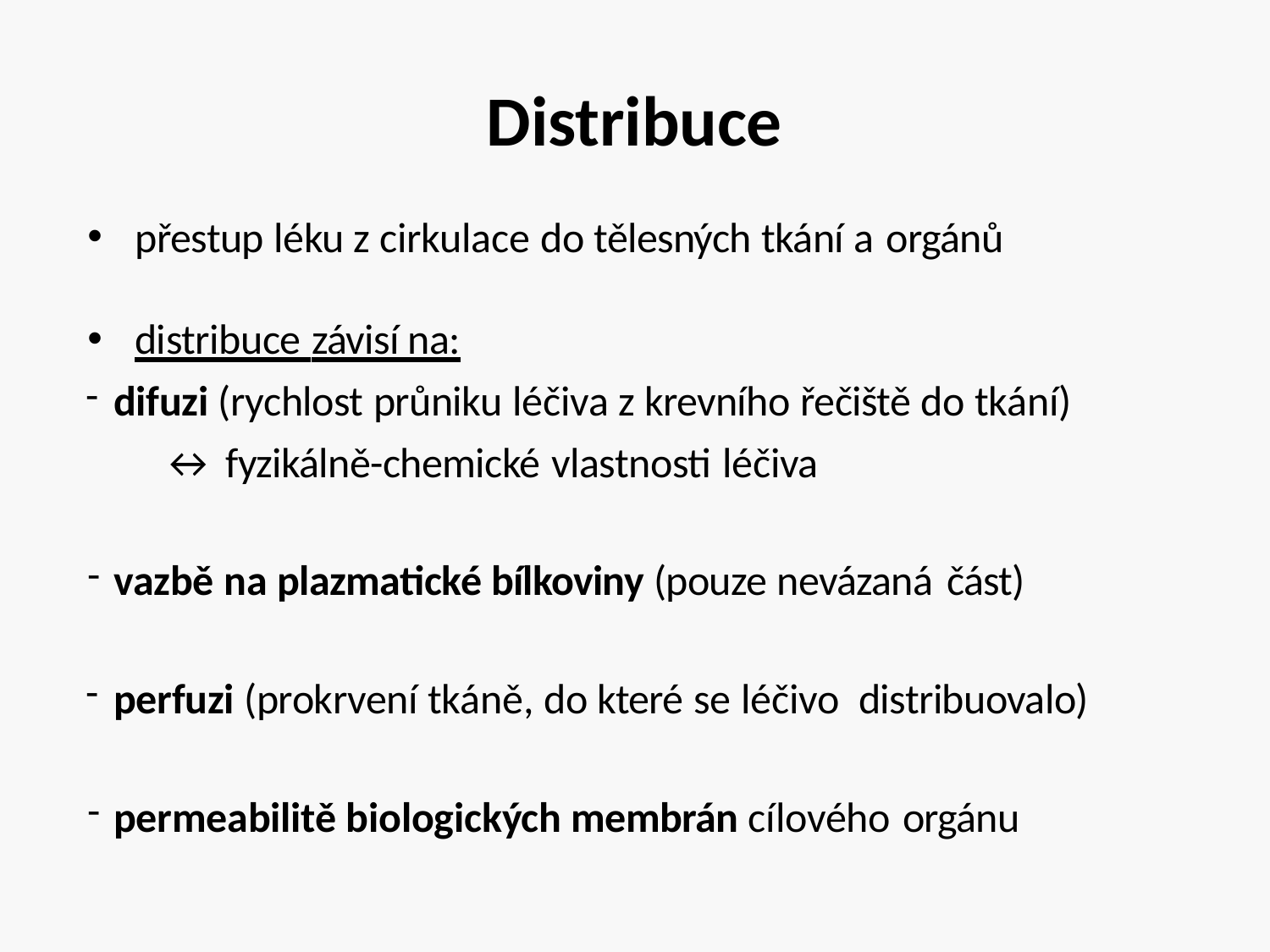

# Distribuce
přestup léku z cirkulace do tělesných tkání a orgánů

distribuce závisí na:
difuzi (rychlost průniku léčiva z krevního řečiště do tkání)
         ↔ fyzikálně-chemické vlastnosti léčiva

vazbě na plazmatické bílkoviny (pouze nevázaná část)

perfuzi (prokrvení tkáně, do které se léčivo  distribuovalo)

permeabilitě biologických membrán cílového orgánu